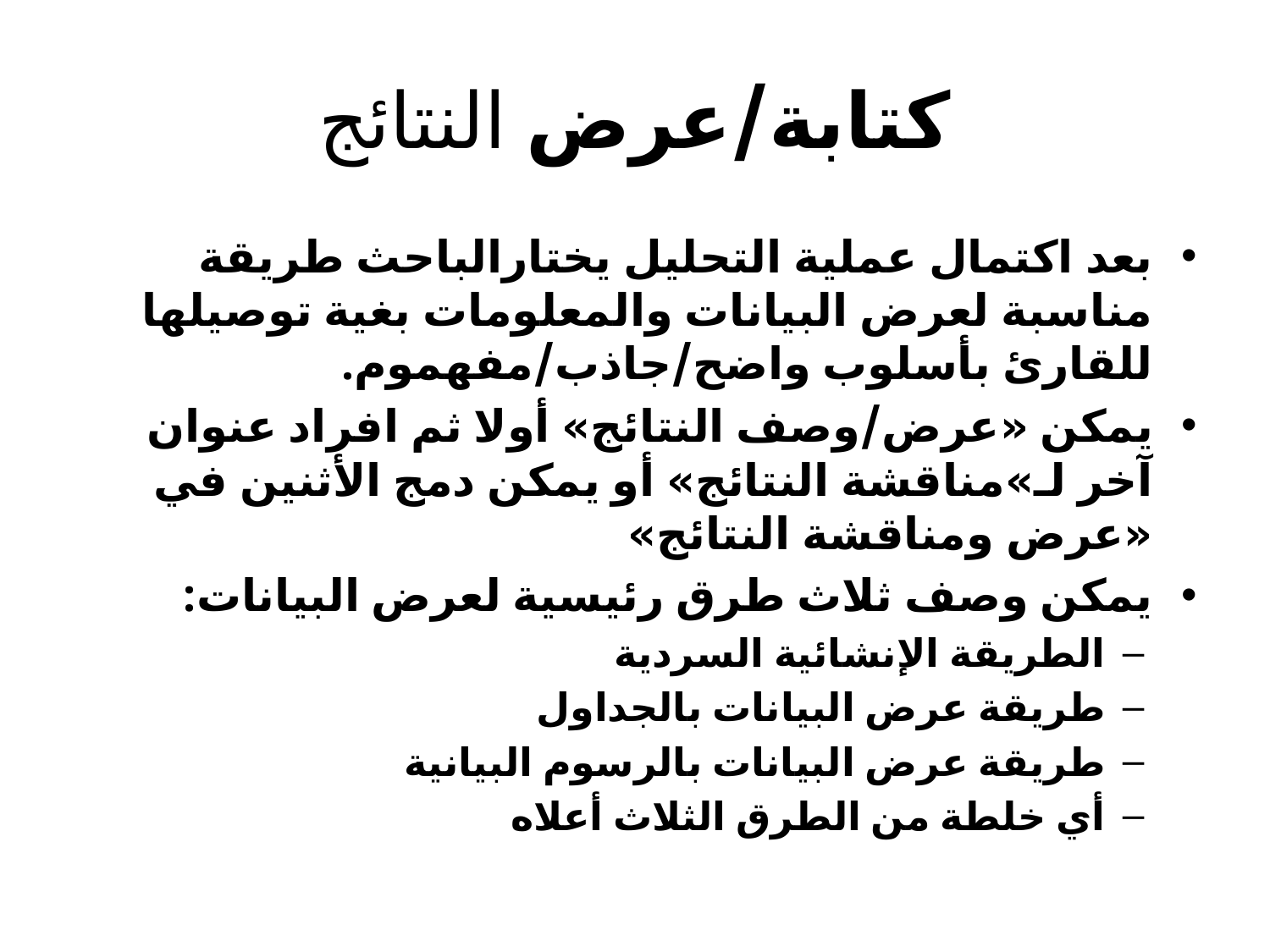

# كتابة/عرض النتائج
بعد اكتمال عملية التحليل يختارالباحث طريقة مناسبة لعرض البيانات والمعلومات بغية توصيلها للقارئ بأسلوب واضح/جاذب/مفهموم.
يمكن «عرض/وصف النتائج» أولا ثم افراد عنوان آخر لـ»مناقشة النتائج» أو يمكن دمج الأثنين في «عرض ومناقشة النتائج»
يمكن وصف ثلاث طرق رئيسية لعرض البيانات:
الطريقة الإنشائية السردية
طريقة عرض البيانات بالجداول
طريقة عرض البيانات بالرسوم البيانية
أي خلطة من الطرق الثلاث أعلاه